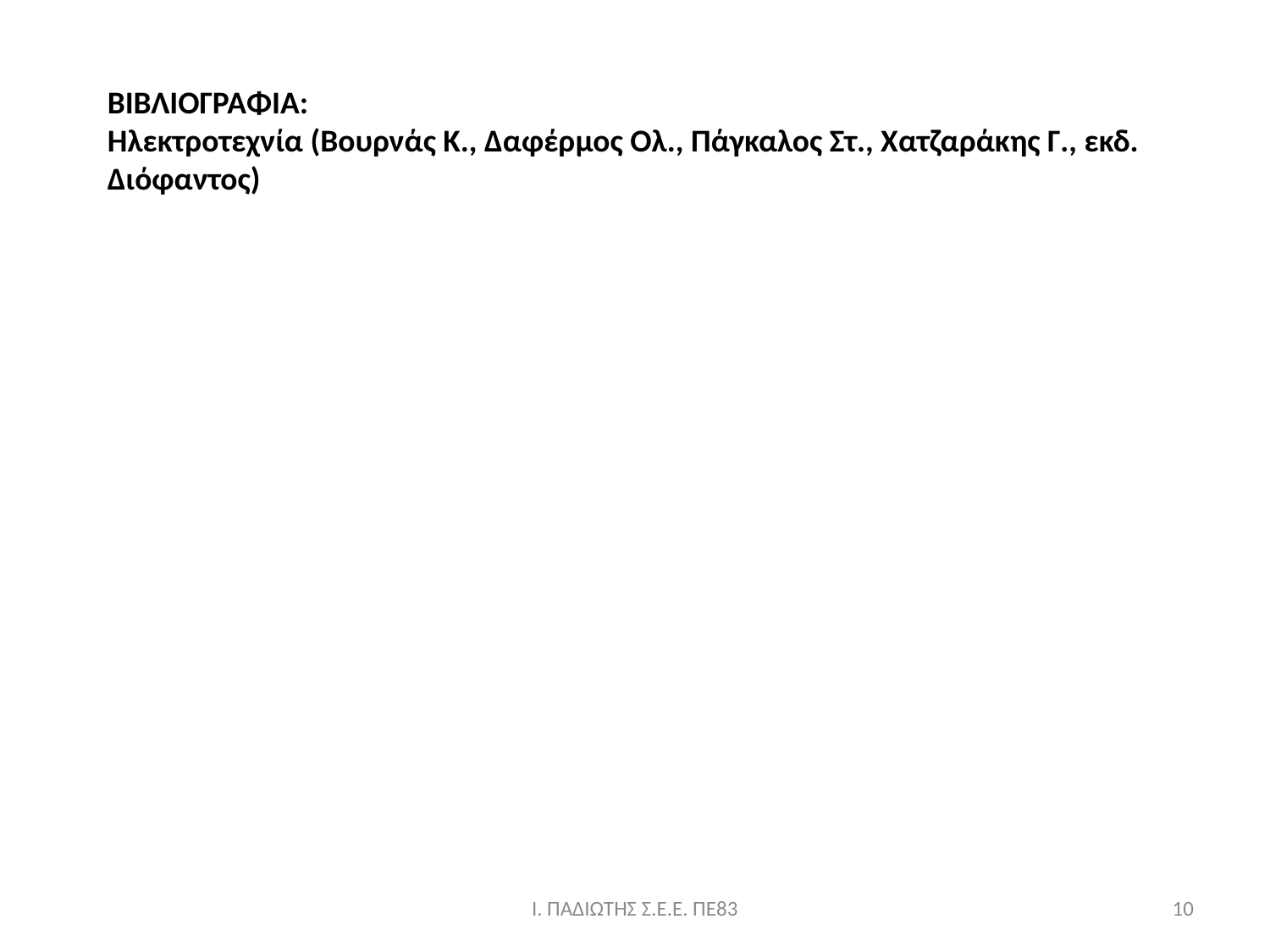

ΒΙΒΛΙΟΓΡΑΦΙΑ:
Ηλεκτροτεχνία (Βουρνάς Κ., Δαφέρμος Ολ., Πάγκαλος Στ., Χατζαράκης Γ., εκδ. Διόφαντος)
Ι. ΠΑΔΙΩΤΗΣ Σ.Ε.Ε. ΠΕ83
10